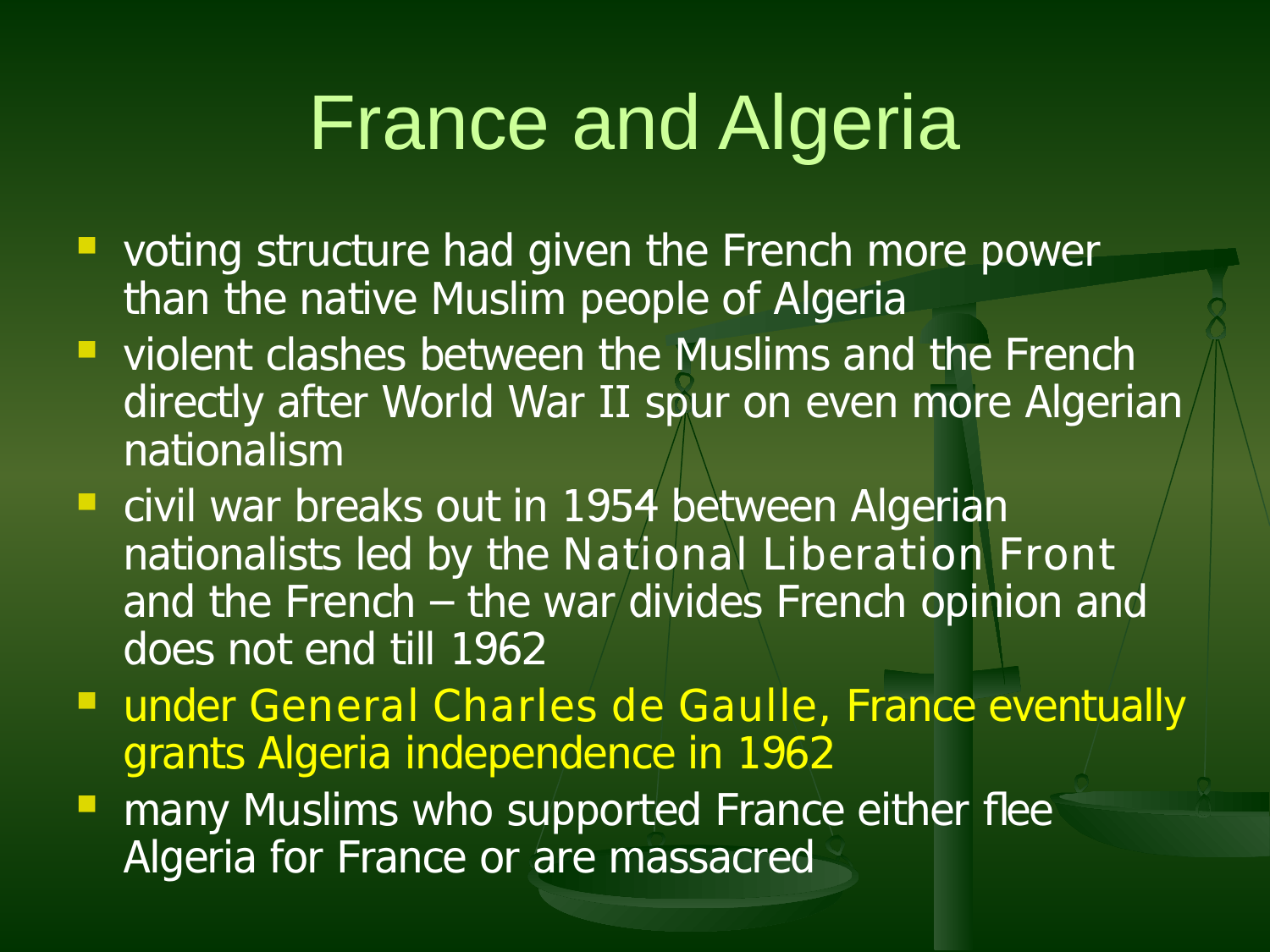

# France and Algeria
voting structure had given the French more power than the native Muslim people of Algeria
violent clashes between the Muslims and the French directly after World War II spur on even more Algerian nationalism
civil war breaks out in 1954 between Algerian nationalists led by the National Liberation Front and the French – the war divides French opinion and does not end till 1962
under General Charles de Gaulle, France eventually grants Algeria independence in 1962
many Muslims who supported France either flee Algeria for France or are massacred